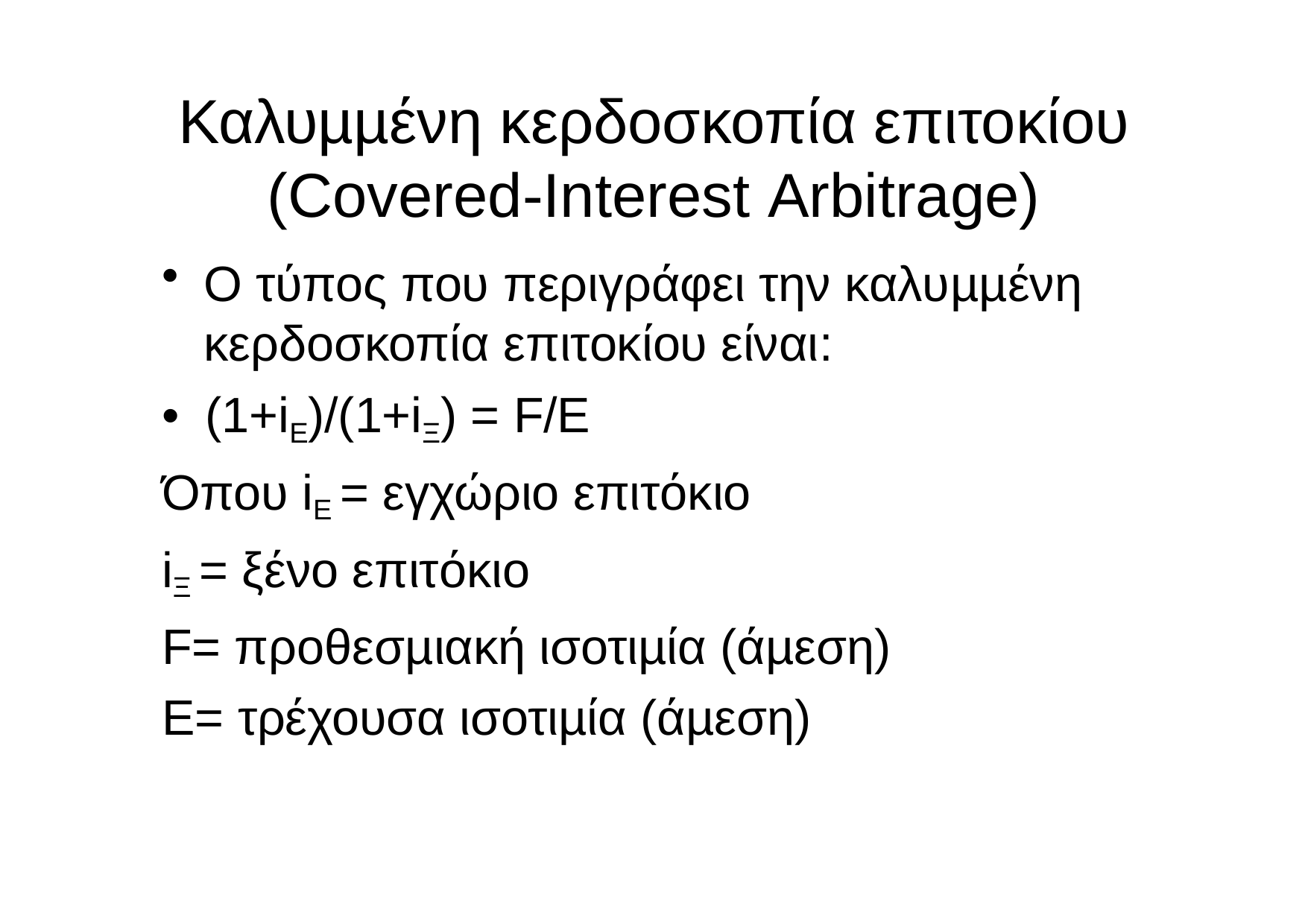

# Καλυµµένη κερδοσκοπία επιτοκίου
(Covered-Interest Arbitrage)
O τύπος που περιγράφει την καλυµµένη κερδοσκοπία επιτοκίου είναι:
•	(1+iΕ)/(1+iΞ) = F/E
Όπου iΕ = εγχώριο επιτόκιο
iΞ = ξένο επιτόκιο
F= προθεσµιακή ισοτιµία (άµεση)
Ε= τρέχουσα ισοτιµία (άµεση)